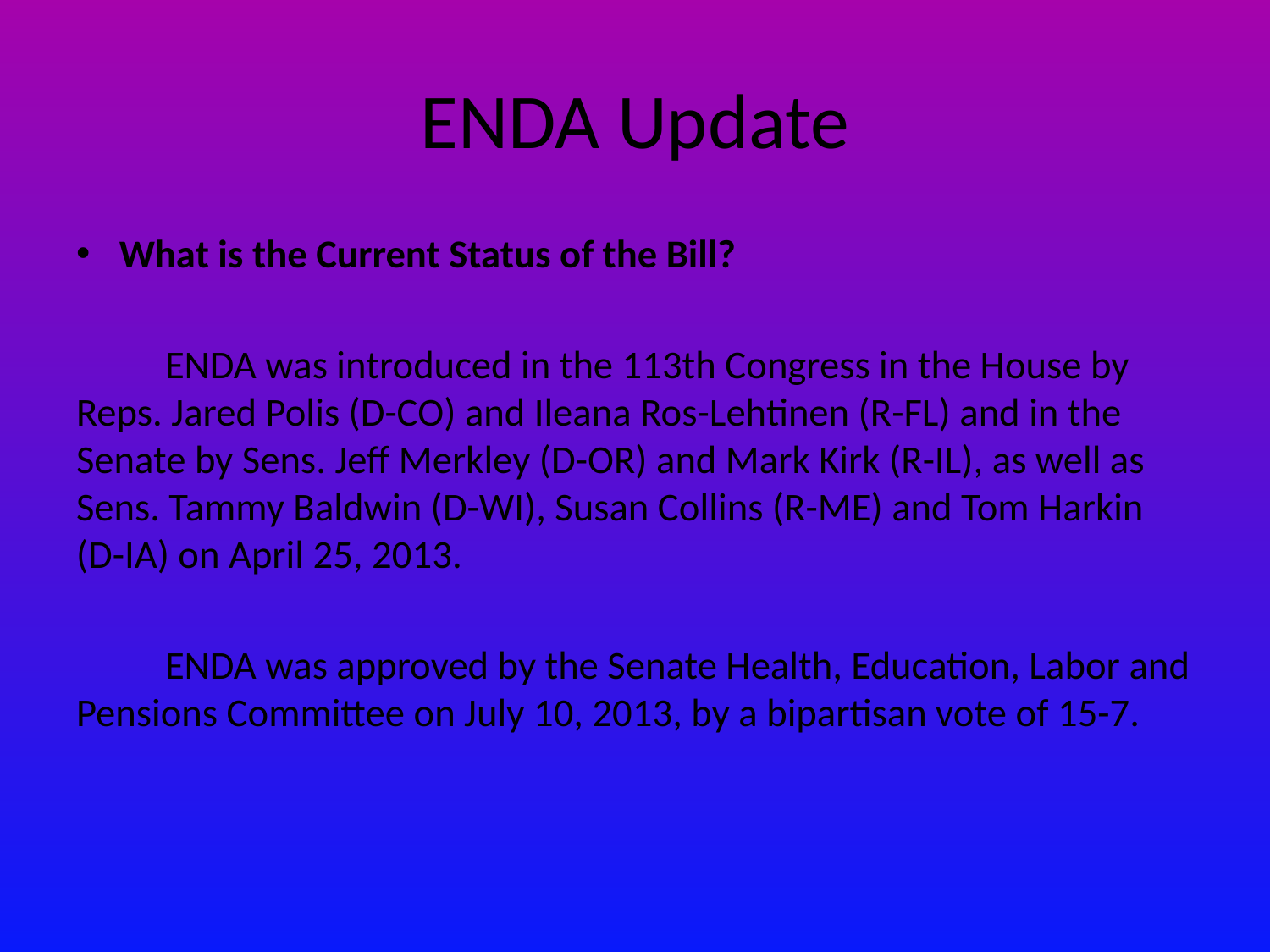

# ENDA Update
What is the Current Status of the Bill?

	ENDA was introduced in the 113th Congress in the House by Reps. Jared Polis (D-CO) and Ileana Ros-Lehtinen (R-FL) and in the Senate by Sens. Jeff Merkley (D-OR) and Mark Kirk (R-IL), as well as Sens. Tammy Baldwin (D-WI), Susan Collins (R-ME) and Tom Harkin (D-IA) on April 25, 2013.

	ENDA was approved by the Senate Health, Education, Labor and Pensions Committee on July 10, 2013, by a bipartisan vote of 15-7.